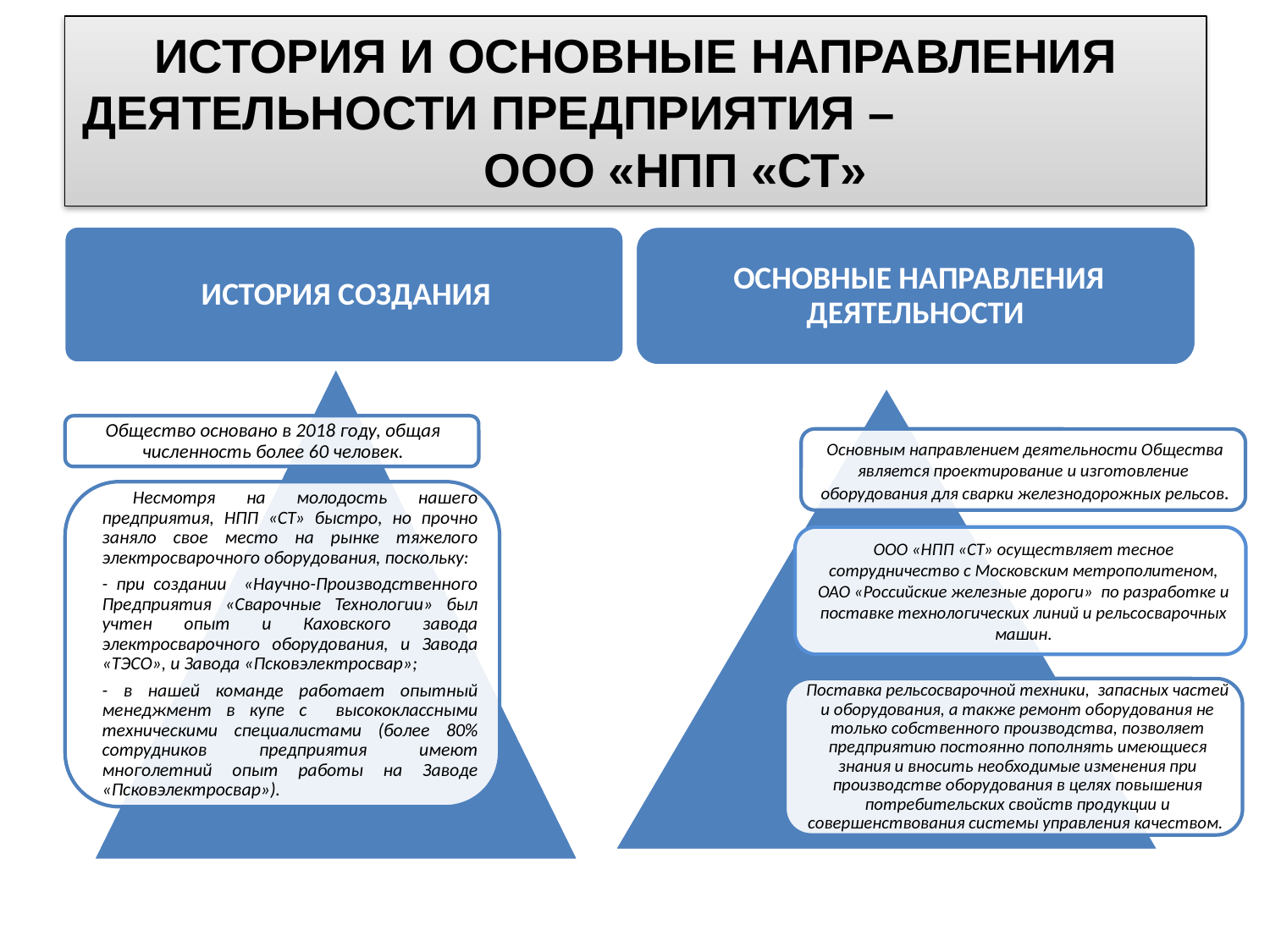

# ИСТОРИЯ И ОСНОВНЫЕ НАПРАВЛЕНИЯ ДЕЯТЕЛЬНОСТИ ПРЕДПРИЯТИЯ –                             ООО «НПП «СТ»
ИСТОРИЯ СОЗДАНИЯ
ОСНОВНЫЕ НАПРАВЛЕНИЯ ДЕЯТЕЛЬНОСТИ
Общество основано в 2018 году, общая численность более 60 человек.
 Несмотря на молодость нашего предприятия, НПП «СТ» быстро, но прочно заняло свое место на рынке тяжелого электросварочного оборудования, поскольку:
- при создании  «Научно-Производственного Предприятия «Сварочные Технологии» был учтен опыт и Каховского завода электросварочного оборудования, и Завода «ТЭСО», и Завода «Псковэлектросвар»;
- в нашей команде работает опытный менеджмент в купе с  высококлассными техническими специалистами (более 80% сотрудников предприятия имеют многолетний опыт работы на Заводе «Псковэлектросвар»).

Основным направлением деятельности Общества является проектирование и изготовление  оборудования для сварки железнодорожных рельсов.

ООО «НПП «СТ» осуществляет тесное сотрудничество с Московским метрополитеном, ОАО «Российские железные дороги»  по разработке и поставке технологических линий и рельсосварочных машин.

Поставка рельсосварочной техники,  запасных частей и оборудования, а также ремонт оборудования не только собственного производства, позволяет предприятию постоянно пополнять имеющиеся знания и вносить необходимые изменения при производстве оборудования в целях повышения потребительских свойств продукции и совершенствования системы управления качеством.